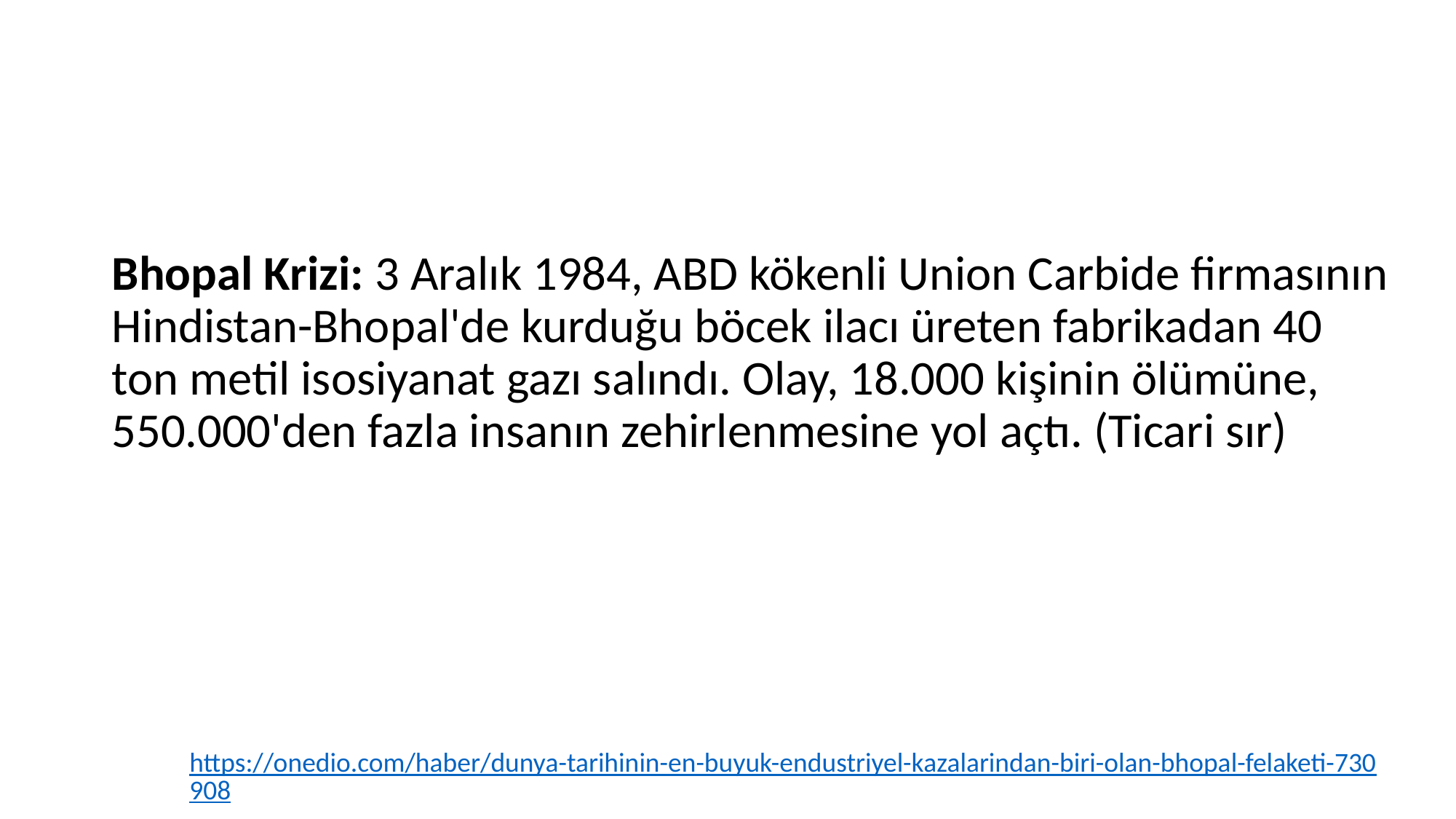

Bhopal Krizi: 3 Aralık 1984, ABD kökenli Union Carbide firmasının Hindistan-Bhopal'de kurduğu böcek ilacı üreten fabrikadan 40 ton metil isosiyanat gazı salındı. Olay, 18.000 kişinin ölümüne, 550.000'den fazla insanın zehirlenmesine yol açtı. (Ticari sır)

https://onedio.com/haber/dunya-tarihinin-en-buyuk-endustriyel-kazalarindan-biri-olan-bhopal-felaketi-730908